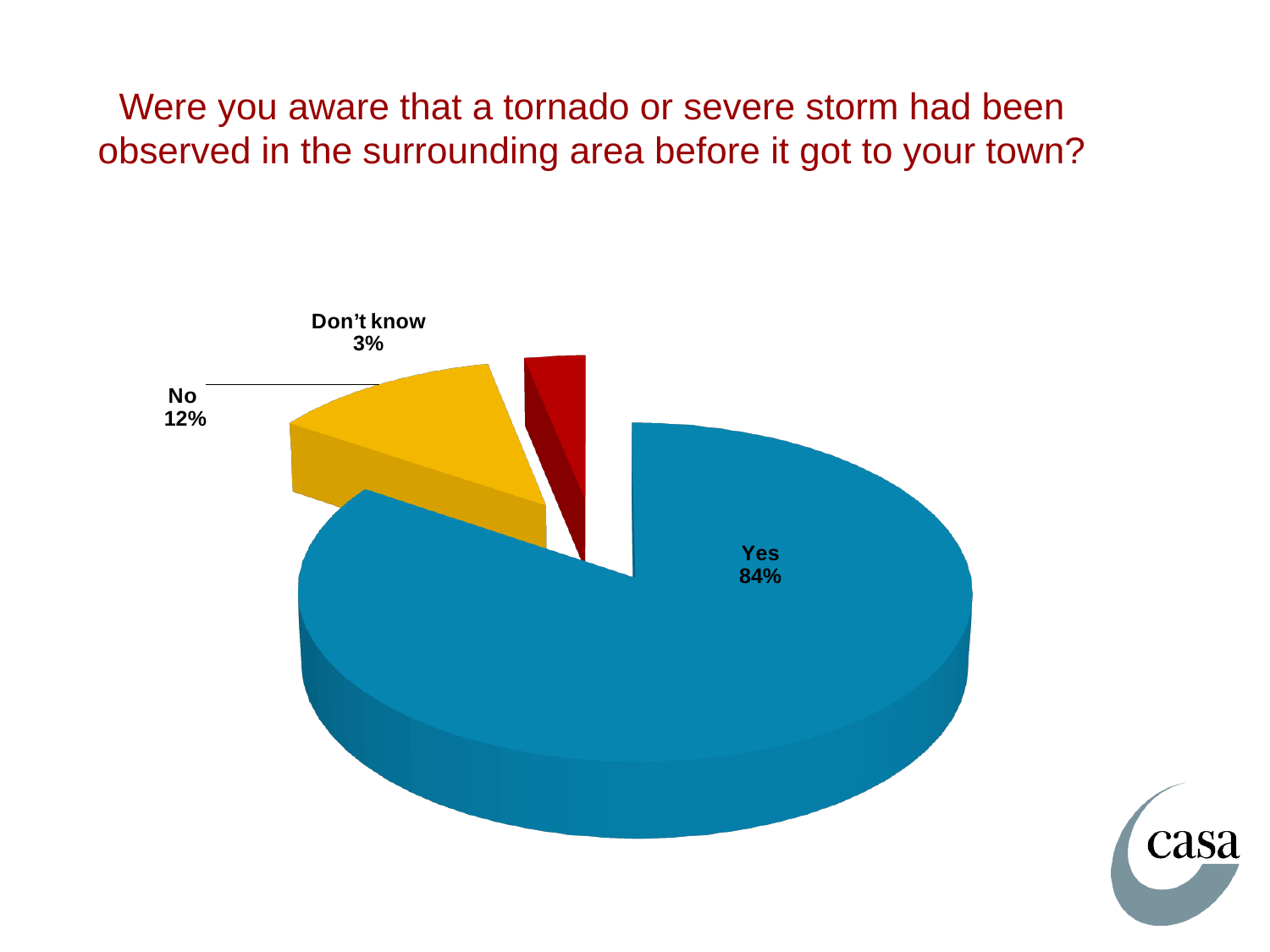

# Were you aware that a tornado or severe storm had been observed in the surrounding area before it got to your town?

[unsupported chart]